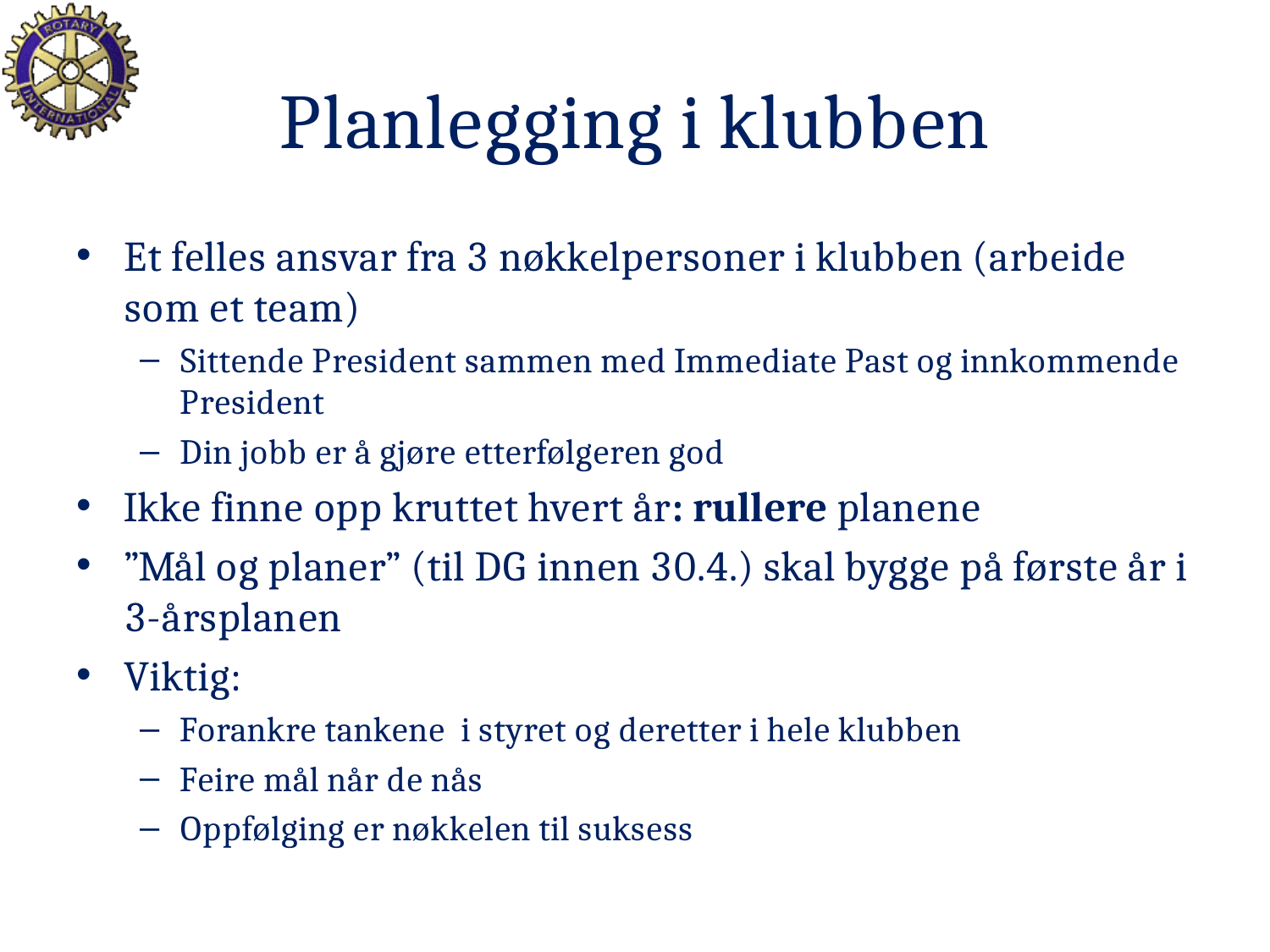

# Planlegging i klubben
Et felles ansvar fra 3 nøkkelpersoner i klubben (arbeide som et team)
Sittende President sammen med Immediate Past og innkommende President
Din jobb er å gjøre etterfølgeren god
Ikke finne opp kruttet hvert år: rullere planene
”Mål og planer” (til DG innen 30.4.) skal bygge på første år i 3-årsplanen
Viktig:
Forankre tankene  i styret og deretter i hele klubben
Feire mål når de nås
Oppfølging er nøkkelen til suksess